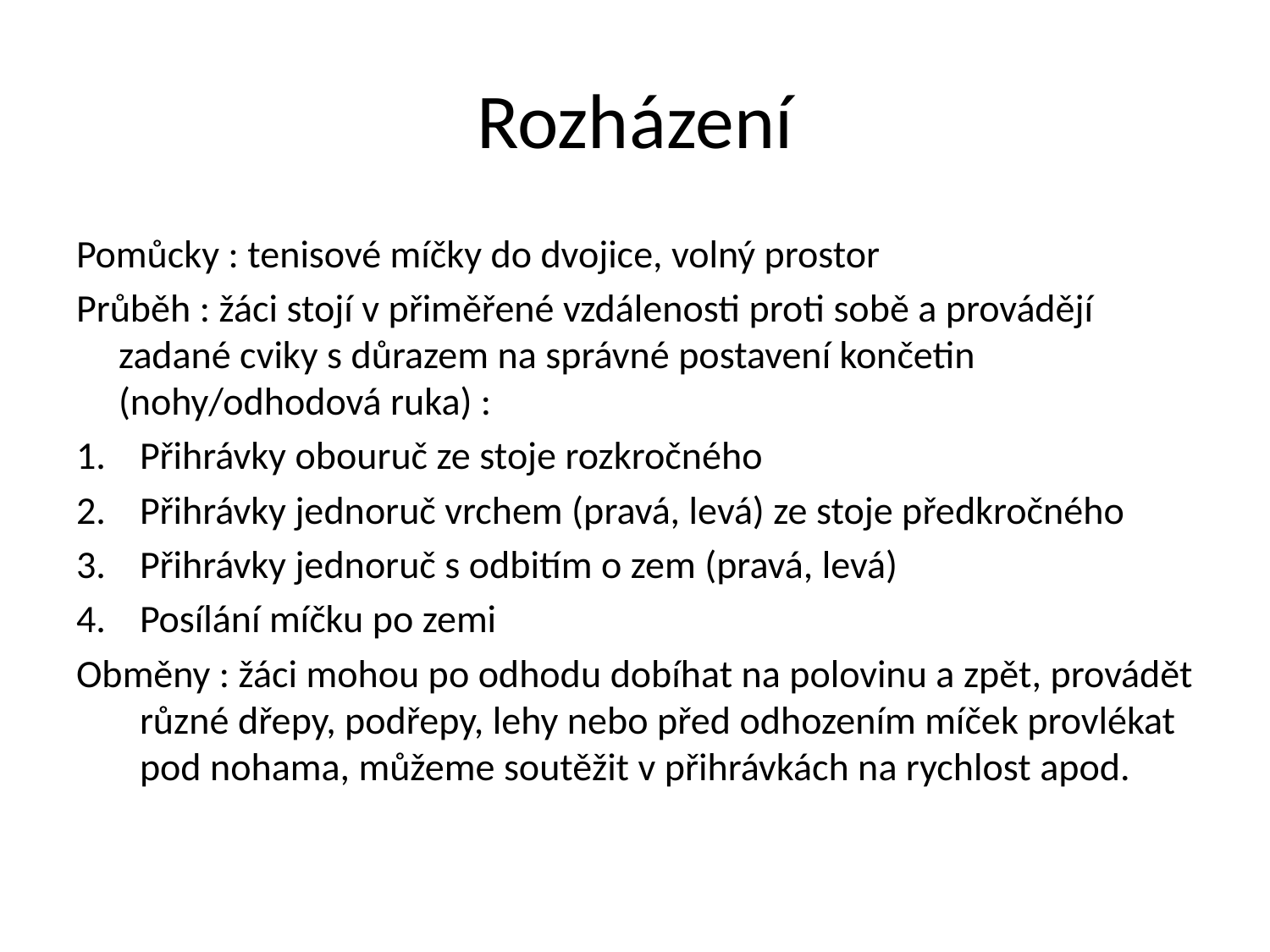

# Rozházení
Pomůcky : tenisové míčky do dvojice, volný prostor
Průběh : žáci stojí v přiměřené vzdálenosti proti sobě a provádějí zadané cviky s důrazem na správné postavení končetin (nohy/odhodová ruka) :
Přihrávky obouruč ze stoje rozkročného
Přihrávky jednoruč vrchem (pravá, levá) ze stoje předkročného
Přihrávky jednoruč s odbitím o zem (pravá, levá)
Posílání míčku po zemi
Obměny : žáci mohou po odhodu dobíhat na polovinu a zpět, provádět různé dřepy, podřepy, lehy nebo před odhozením míček provlékat pod nohama, můžeme soutěžit v přihrávkách na rychlost apod.